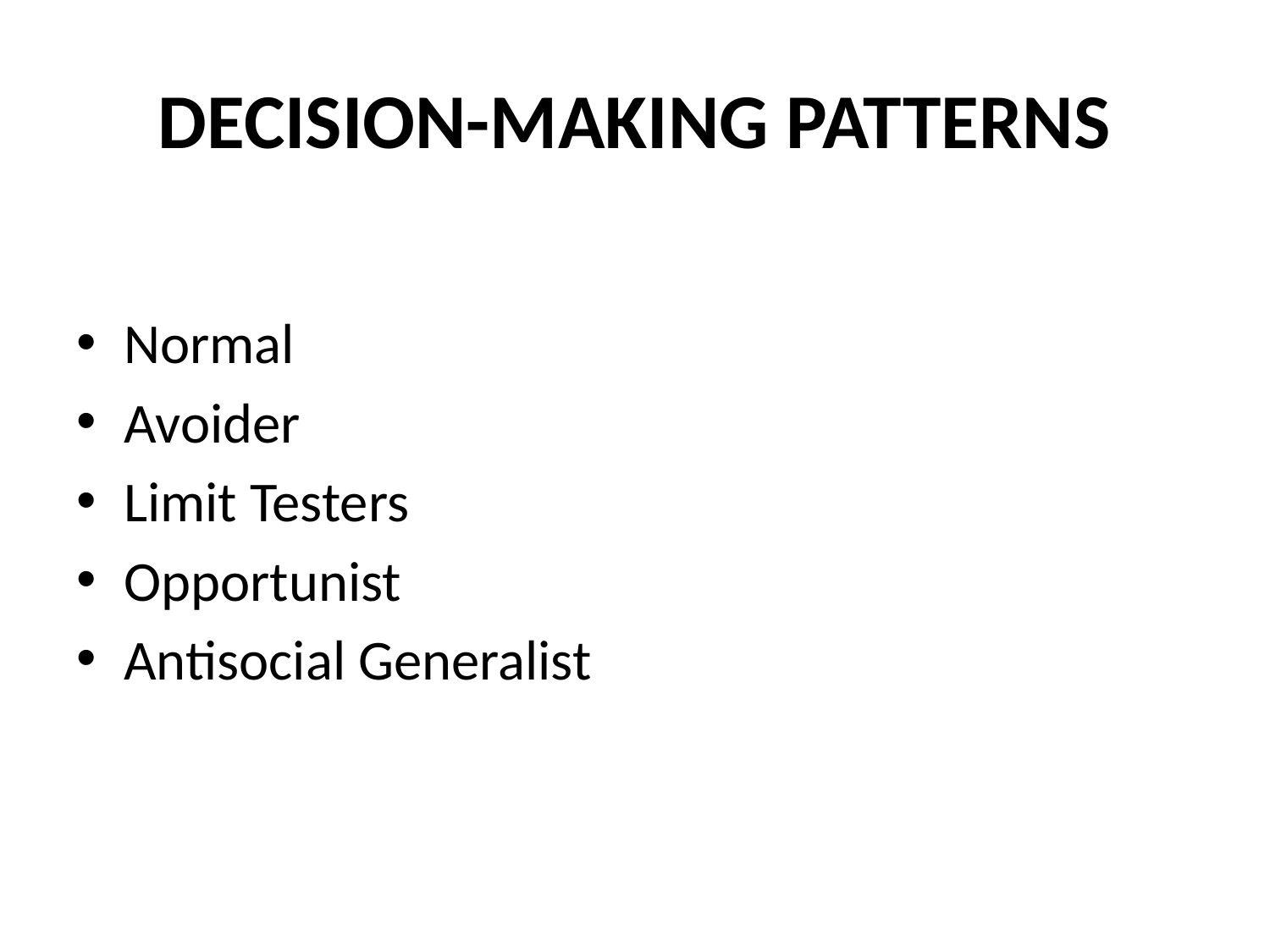

# DECISION-MAKING PATTERNS

Normal
Avoider
Limit Testers
Opportunist
Antisocial Generalist